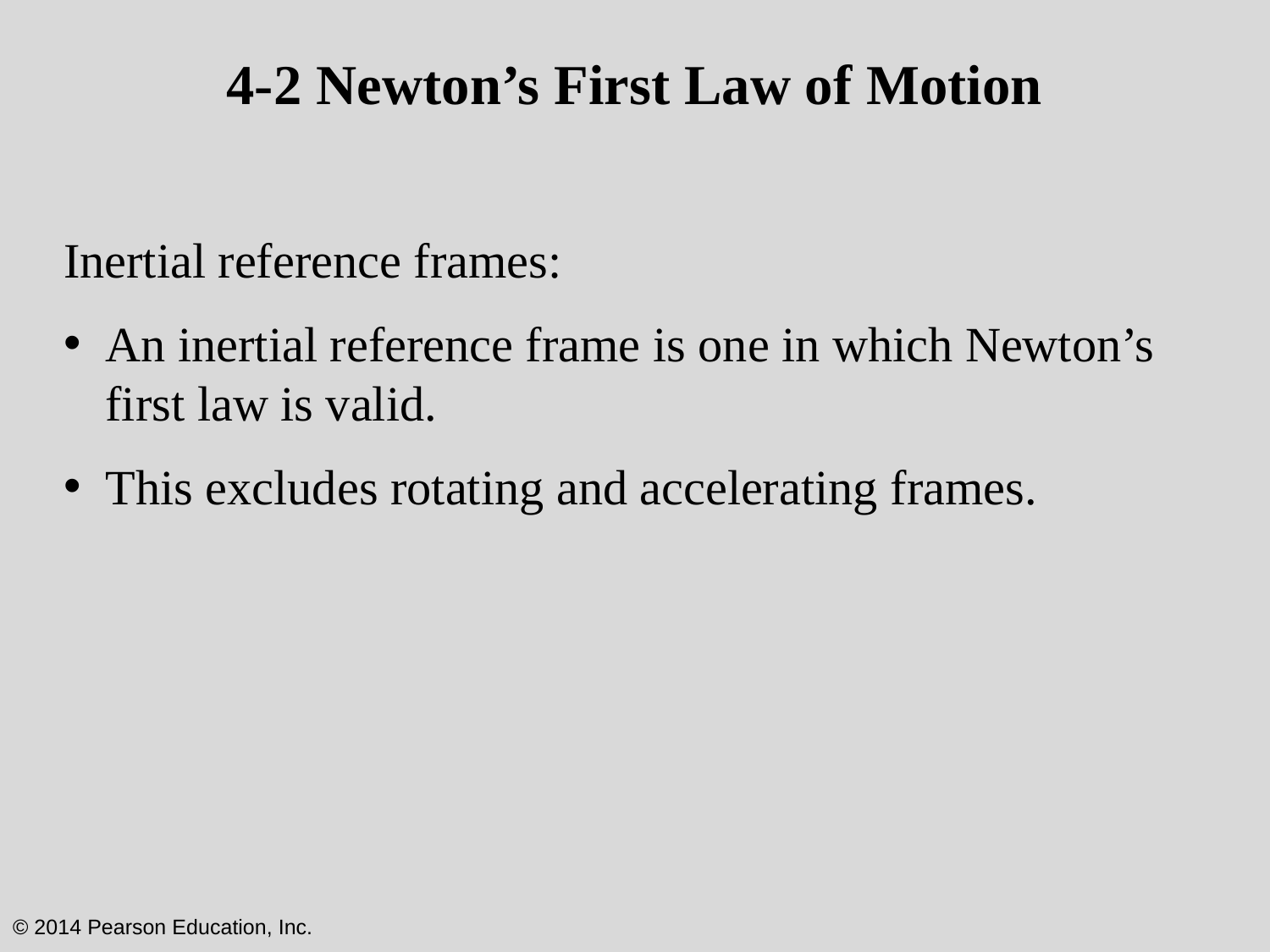

# 4-2 Newton’s First Law of Motion
Inertial reference frames:
An inertial reference frame is one in which Newton’s first law is valid.
This excludes rotating and accelerating frames.
© 2014 Pearson Education, Inc.